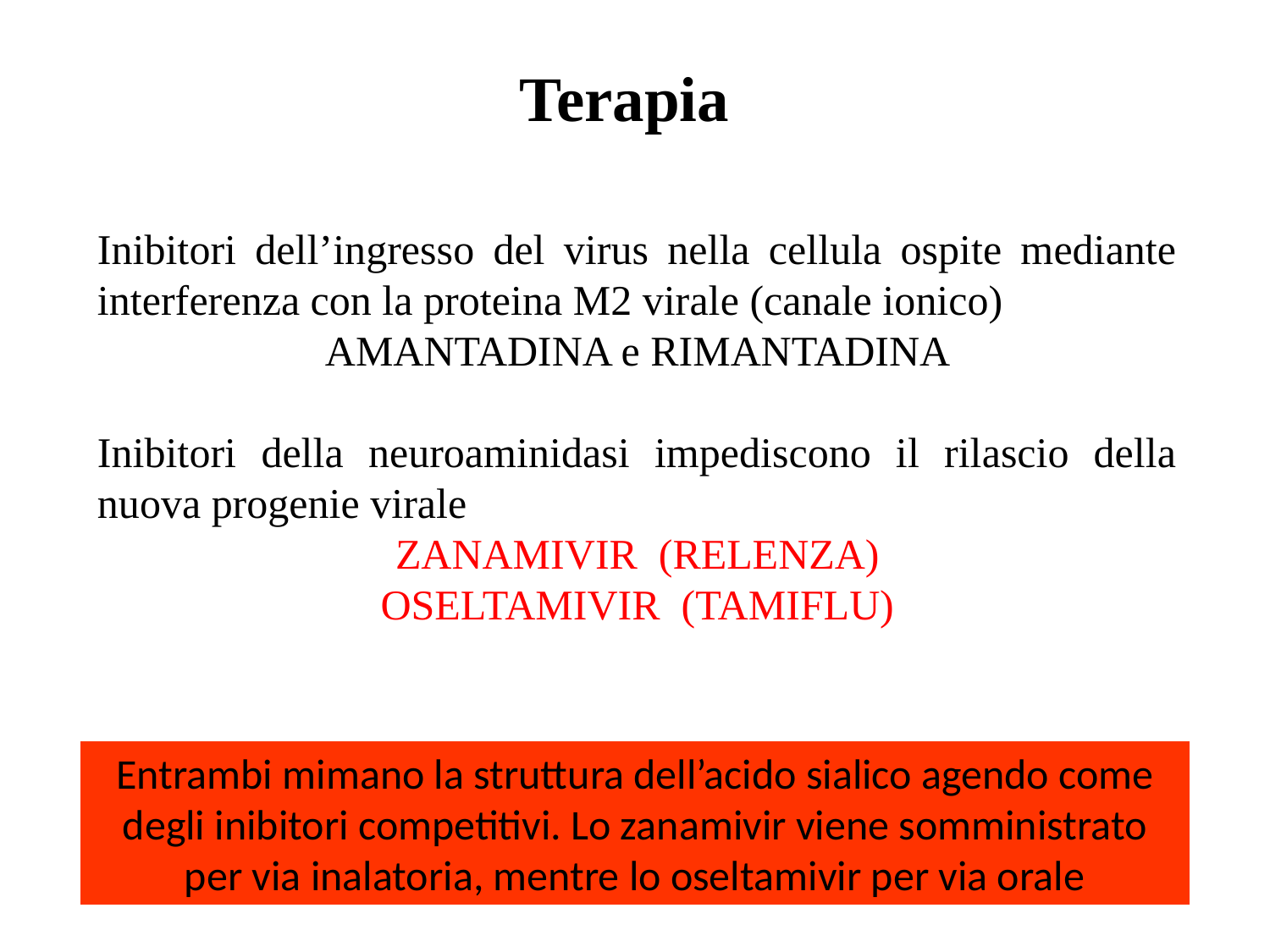

Terapia
Inibitori dell’ingresso del virus nella cellula ospite mediante interferenza con la proteina M2 virale (canale ionico)
AMANTADINA e RIMANTADINA

Inibitori della neuroaminidasi impediscono il rilascio della nuova progenie virale
ZANAMIVIR  (RELENZA)
OSELTAMIVIR  (TAMIFLU)
Entrambi mimano la struttura dell’acido sialico agendo come degli inibitori competitivi. Lo zanamivir viene somministrato per via inalatoria, mentre lo oseltamivir per via orale